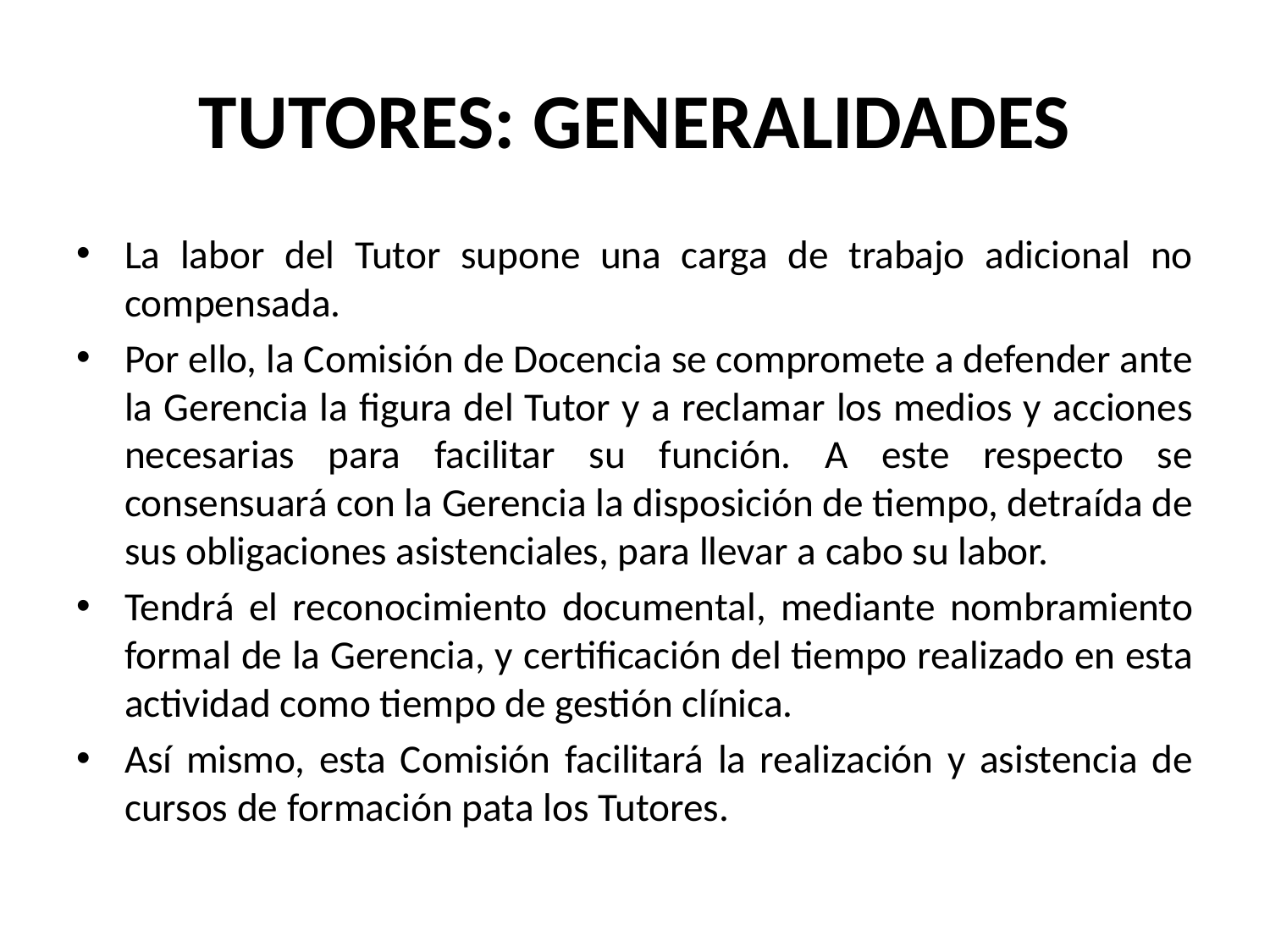

# TUTORES: GENERALIDADES
La labor del Tutor supone una carga de trabajo adicional no compensada.
Por ello, la Comisión de Docencia se compromete a defender ante la Gerencia la figura del Tutor y a reclamar los medios y acciones necesarias para facilitar su función. A este respecto se consensuará con la Gerencia la disposición de tiempo, detraída de sus obligaciones asistenciales, para llevar a cabo su labor.
Tendrá el reconocimiento documental, mediante nombramiento formal de la Gerencia, y certificación del tiempo realizado en esta actividad como tiempo de gestión clínica.
Así mismo, esta Comisión facilitará la realización y asistencia de cursos de formación pata los Tutores.